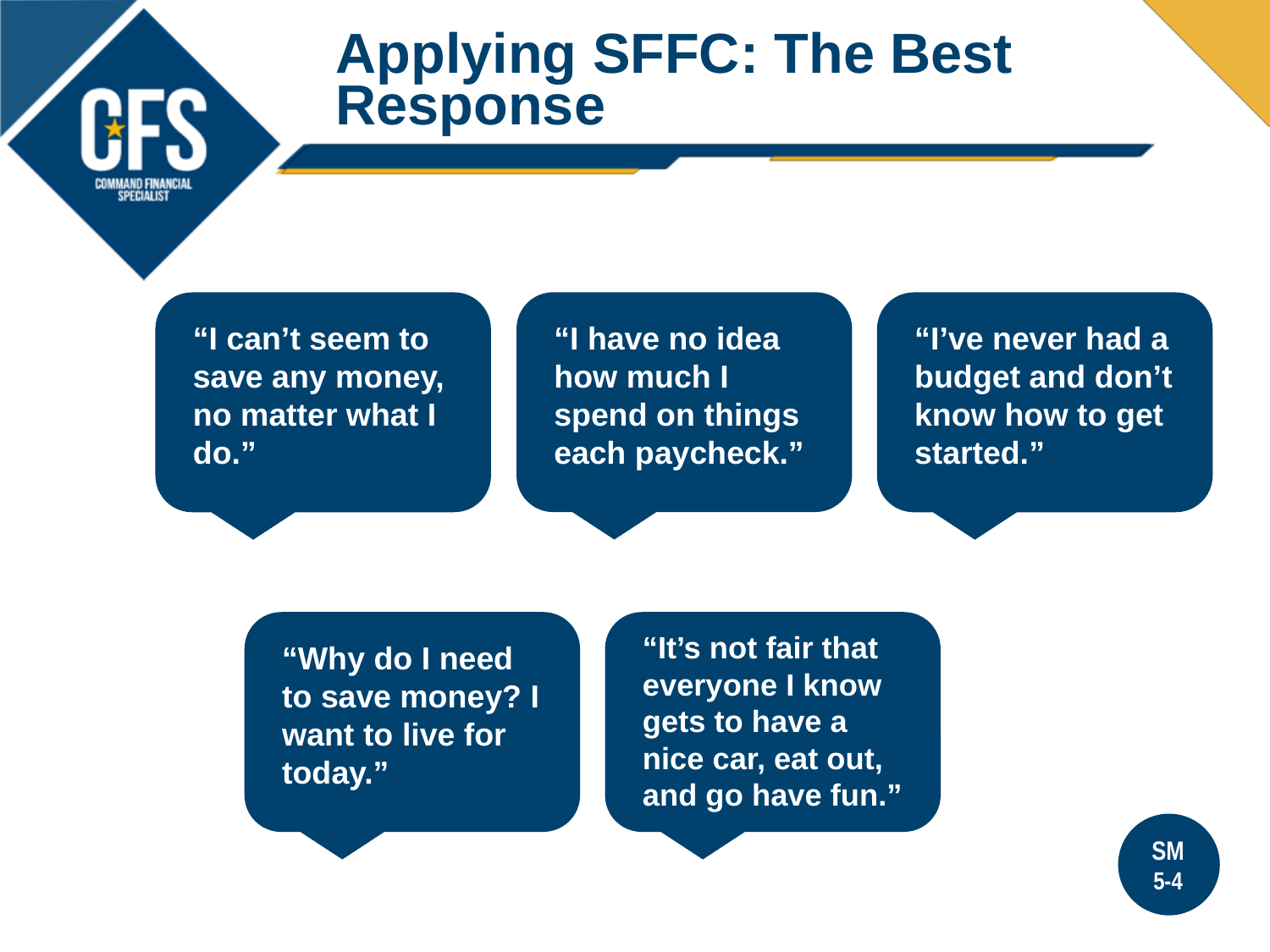

Applying SFFC: The Best Response

“I have no idea how much I spend on things each paycheck.”

“I can’t seem to save any money, no matter what I do.”

“I’ve never had a budget and don’t know how to get started.”

“Why do I need to save money? I want to live for today.”

“It’s not fair that everyone I know gets to have a nice car, eat out, and go have fun.”

SM
5-4